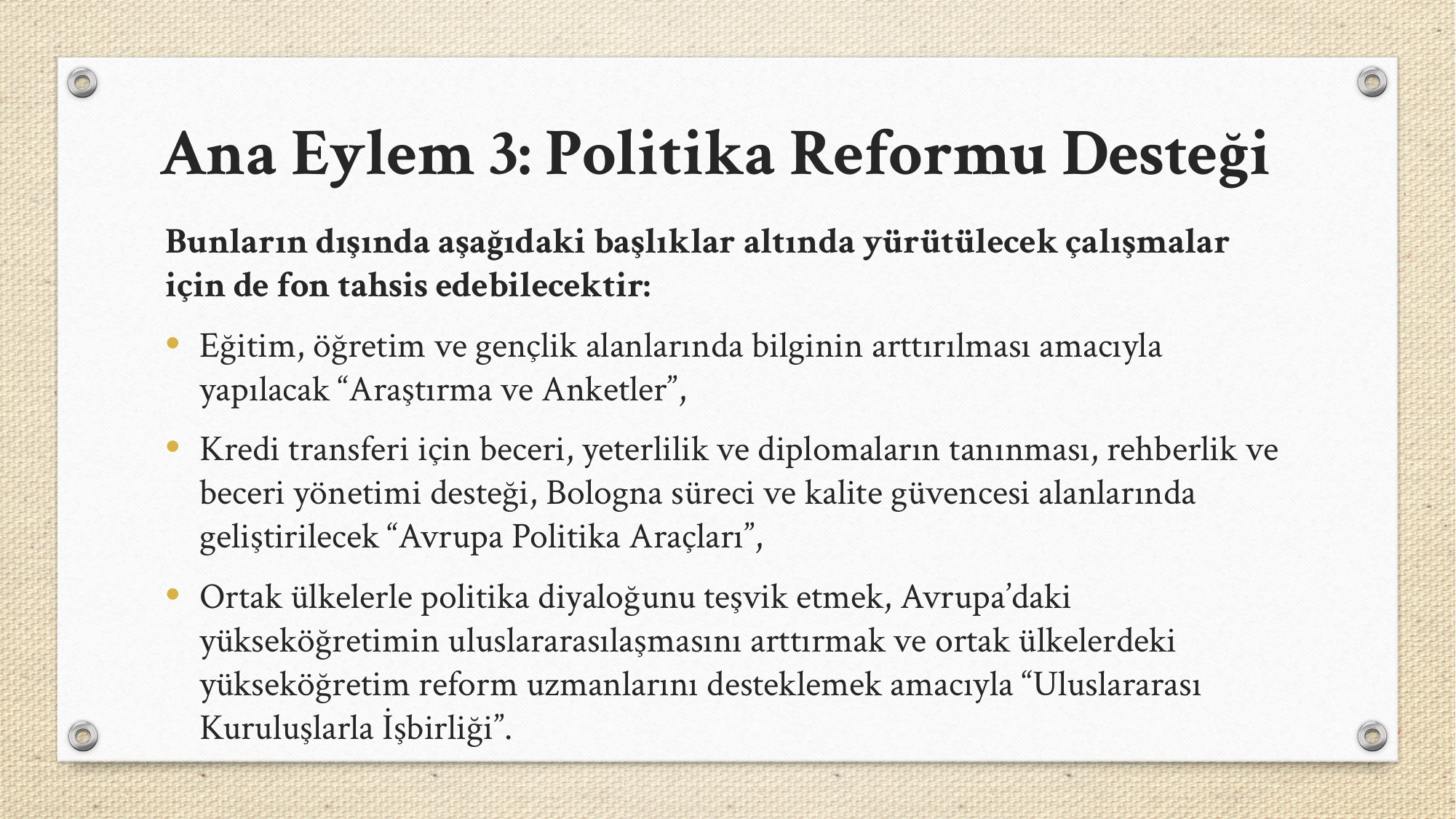

Ana Eylem 3: Politika Reformu Desteği
Bunların dışında aşağıdaki başlıklar altında yürütülecek çalışmalar için de fon tahsis edebilecektir:
Eğitim, öğretim ve gençlik alanlarında bilginin arttırılması amacıyla yapılacak “Araştırma ve Anketler”,
Kredi transferi için beceri, yeterlilik ve diplomaların tanınması, rehberlik ve beceri yönetimi desteği, Bologna süreci ve kalite güvencesi alanlarında geliştirilecek “Avrupa Politika Araçları”,
Ortak ülkelerle politika diyaloğunu teşvik etmek, Avrupa’daki yükseköğretimin uluslararasılaşmasını arttırmak ve ortak ülkelerdeki yükseköğretim reform uzmanlarını desteklemek amacıyla “Uluslararası Kuruluşlarla İşbirliği”.